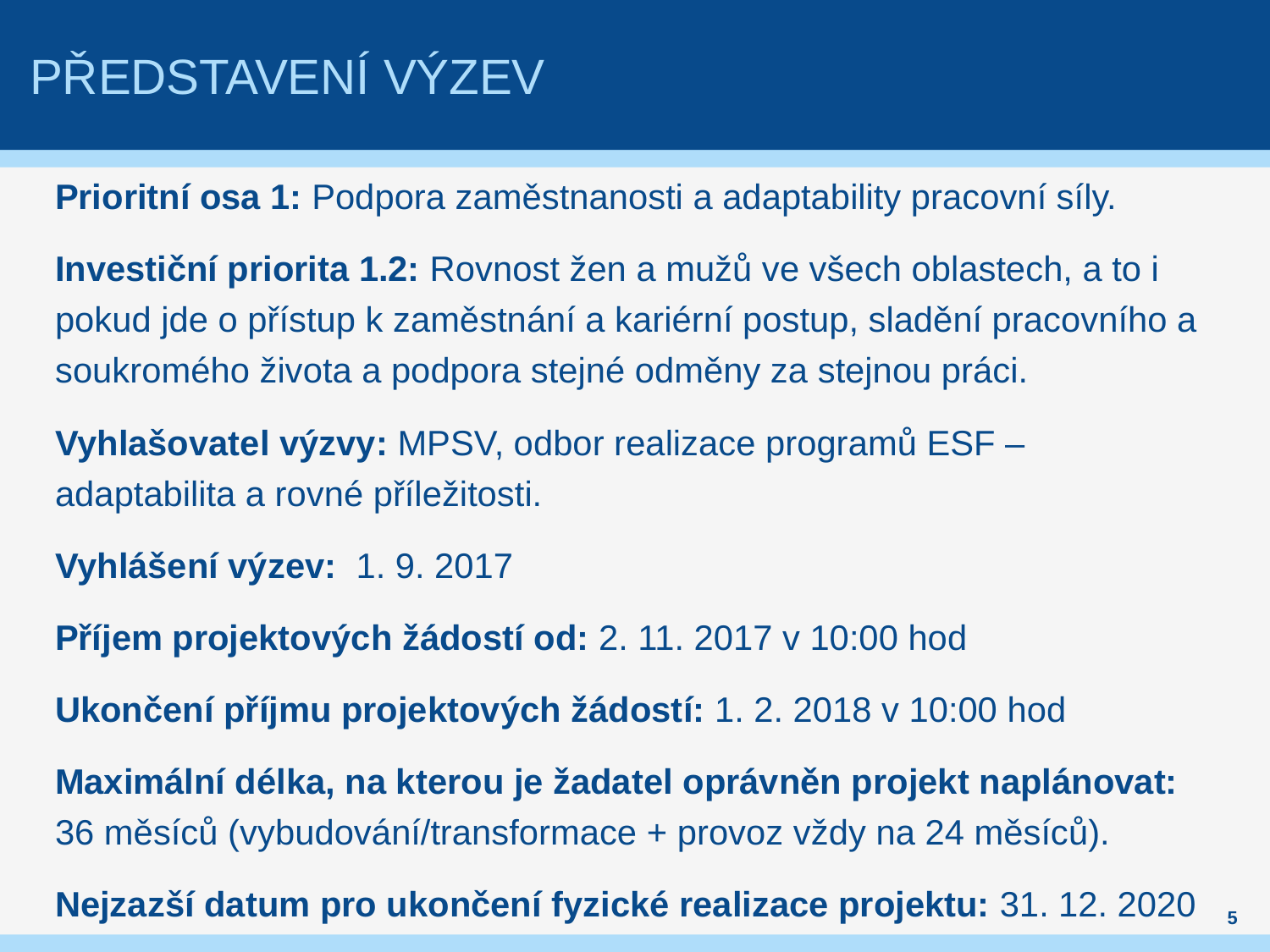

# Představení výzeV
Prioritní osa 1: Podpora zaměstnanosti a adaptability pracovní síly.
Investiční priorita 1.2: Rovnost žen a mužů ve všech oblastech, a to i pokud jde o přístup k zaměstnání a kariérní postup, sladění pracovního a soukromého života a podpora stejné odměny za stejnou práci.
Vyhlašovatel výzvy: MPSV, odbor realizace programů ESF – adaptabilita a rovné příležitosti.
Vyhlášení výzev:  1. 9. 2017
Příjem projektových žádostí od: 2. 11. 2017 v 10:00 hod
Ukončení příjmu projektových žádostí: 1. 2. 2018 v 10:00 hod
Maximální délka, na kterou je žadatel oprávněn projekt naplánovat: 36 měsíců (vybudování/transformace + provoz vždy na 24 měsíců).
Nejzazší datum pro ukončení fyzické realizace projektu: 31. 12. 2020

5